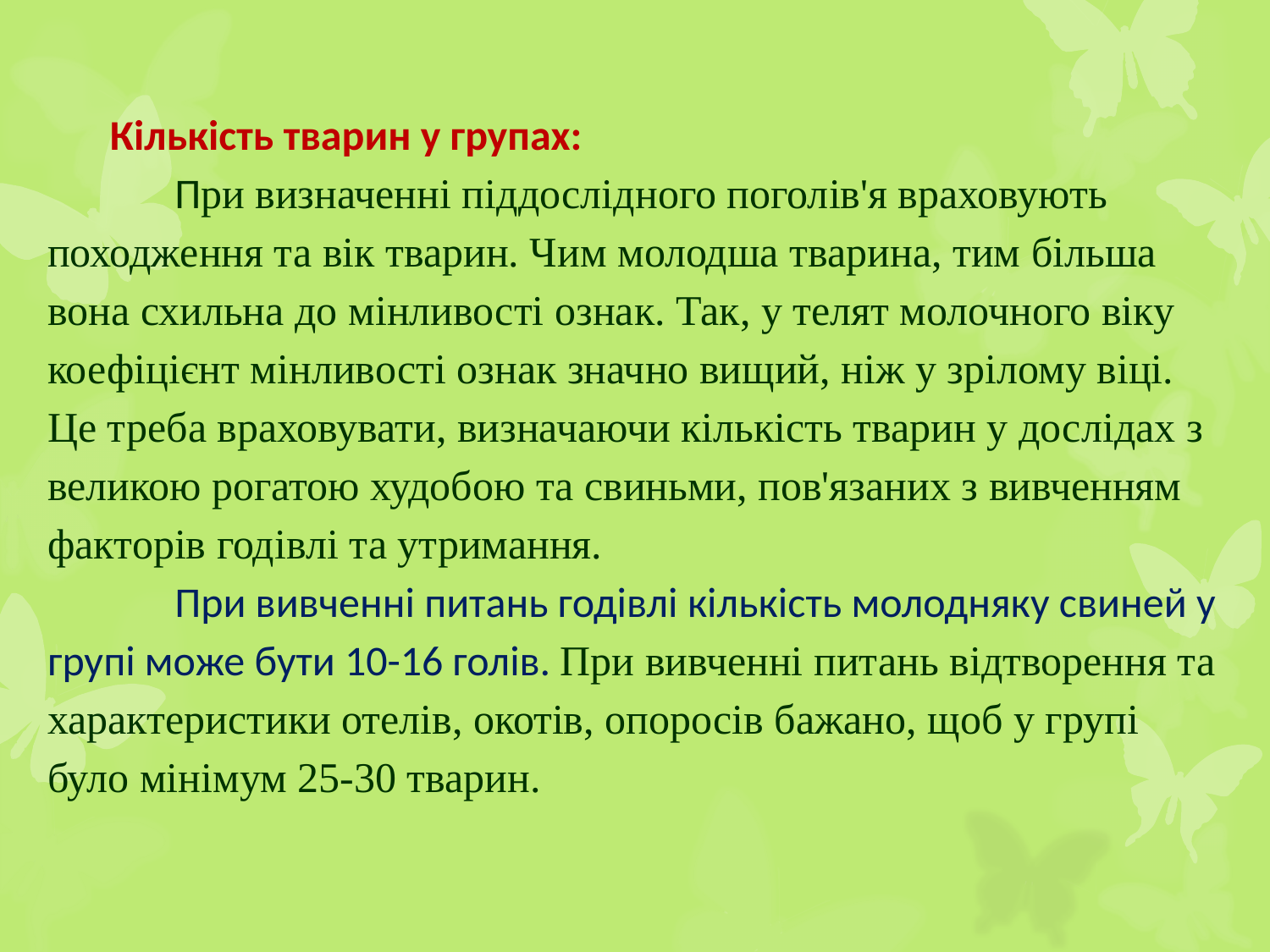

# Кількість тварин у групах: При визначенні піддослідного поголів'я враховують походження та вік тварин. Чим молодша тварина, тим більша вона схильна до мінливості ознак. Так, у телят молочного віку коефіцієнт мінливості ознак значно вищий, ніж у зрілому віці. Це треба враховувати, визначаючи кількість тварин у дослідах з великою рогатою худобою та свиньми, пов'язаних з вивченням факторів годівлі та утримання. При вивченні питань годівлі кількість молодняку свиней у групі може бути 10-16 голів. При вивченні питань відтворення та характеристики отелів, окотів, опоросів бажано, щоб у групі було мінімум 25-30 тварин.